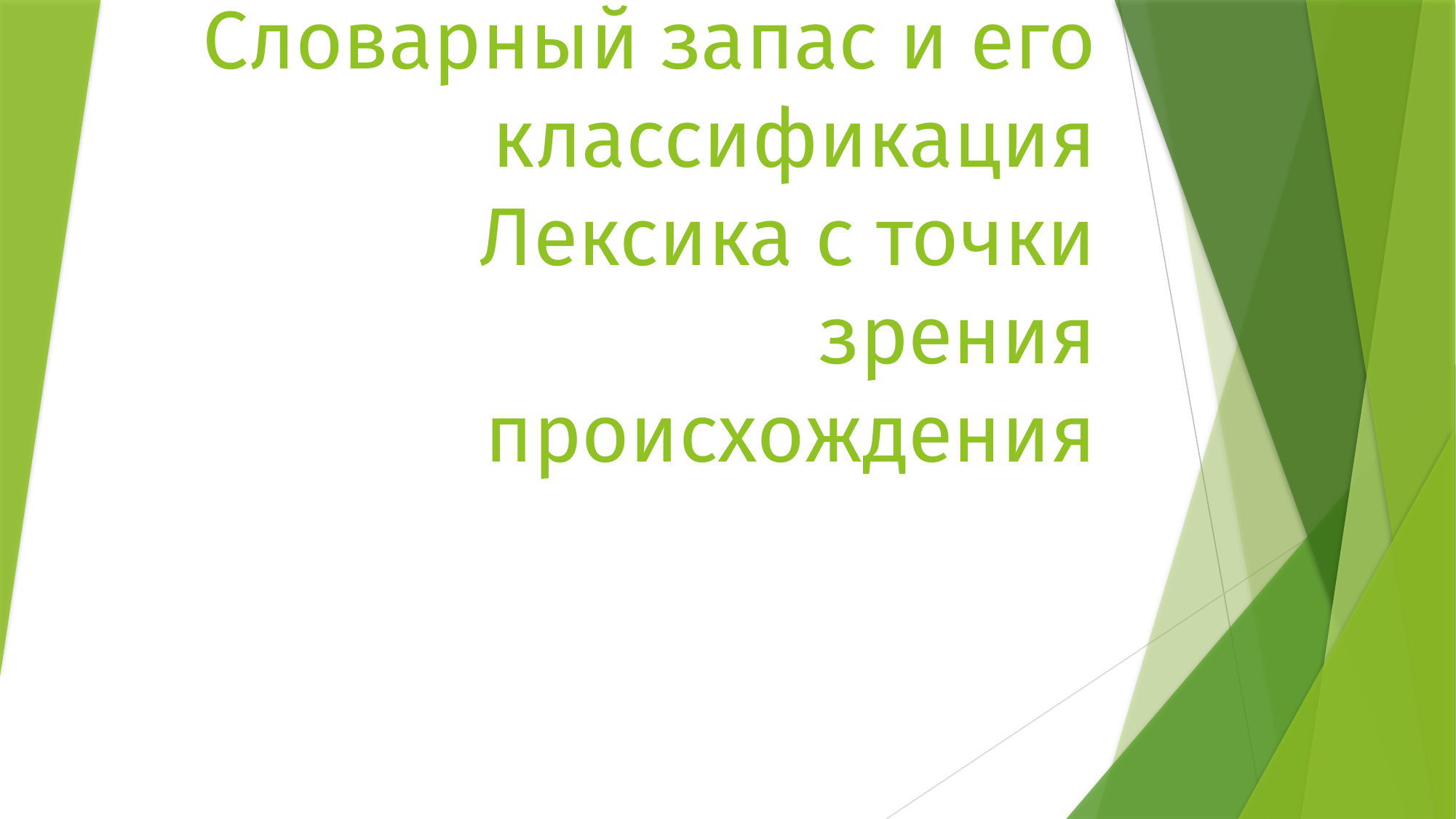

# Словарный запас и его классификация Лексика с точки зрения происхождения